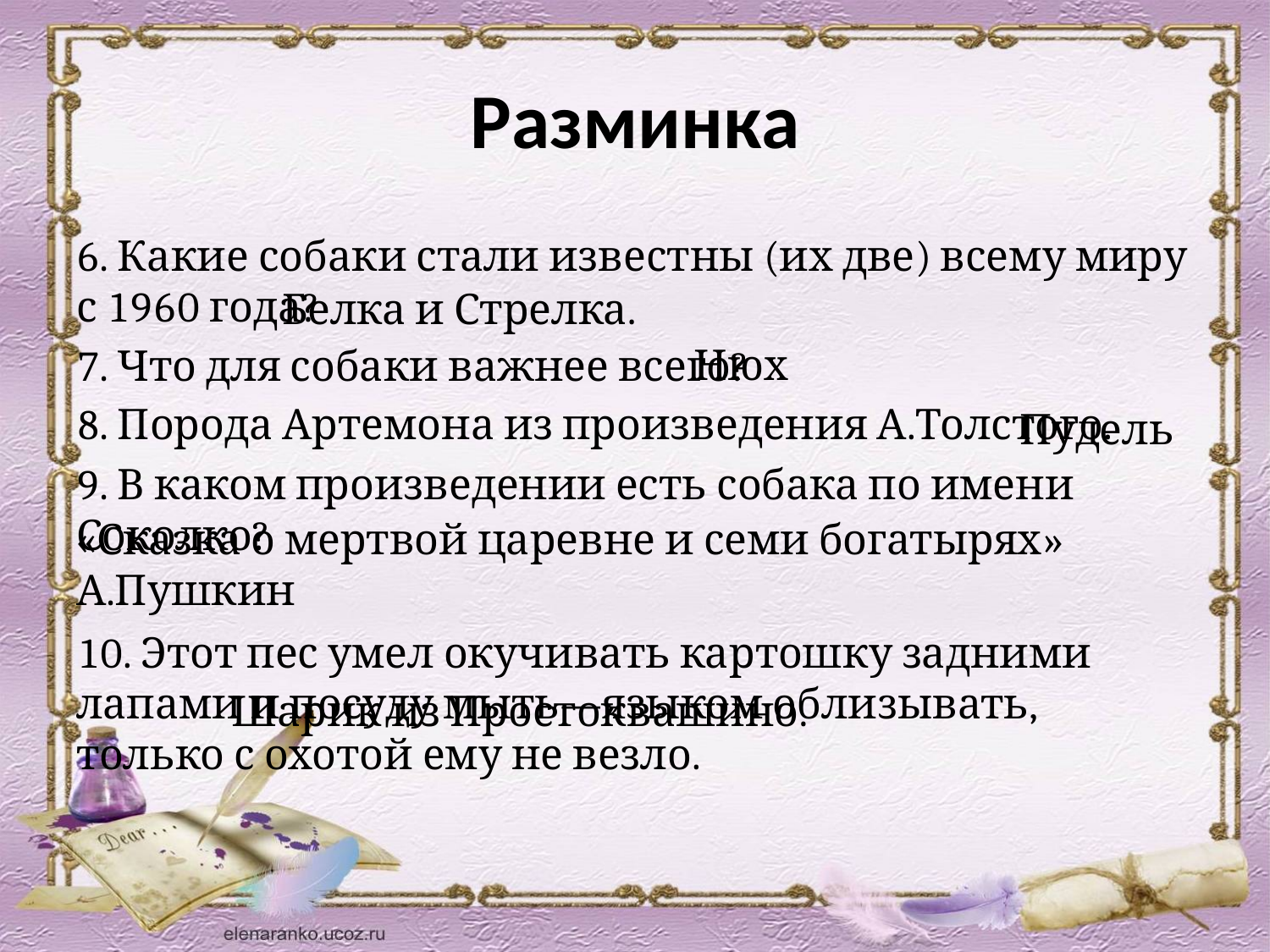

# Разминка
6. Какие собаки стали известны (их две) всему миру с 1960 года?
7. Что для собаки важнее всего?
8. Порода Артемона из произведения А.Толстого.
9. В каком произведении есть собака по имени Соколко?

10. Этот пес умел окучивать картошку задними лапами и посуду мыть—языком облизывать, только с охотой ему не везло.
Белка и Стрелка.
Нюх
Пудель
«Сказка о мертвой царевне и семи богатырях» А.Пушкин
Шарик из Простоквашино.